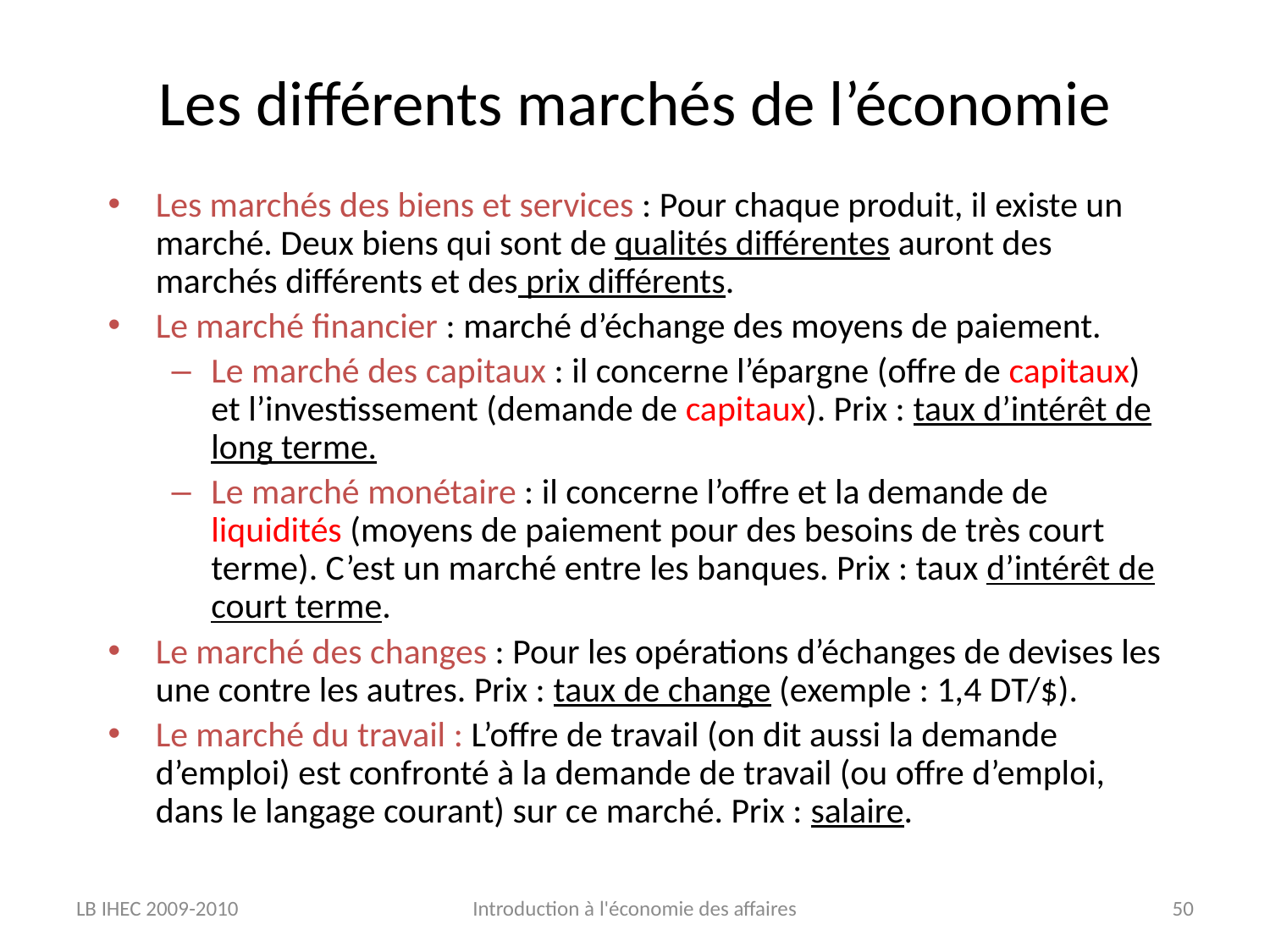

# Les différents marchés de l’économie
Les marchés des biens et services : Pour chaque produit, il existe un marché. Deux biens qui sont de qualités différentes auront des marchés différents et des prix différents.
Le marché financier : marché d’échange des moyens de paiement.
Le marché des capitaux : il concerne l’épargne (offre de capitaux) et l’investissement (demande de capitaux). Prix : taux d’intérêt de long terme.
Le marché monétaire : il concerne l’offre et la demande de liquidités (moyens de paiement pour des besoins de très court terme). C’est un marché entre les banques. Prix : taux d’intérêt de court terme.
Le marché des changes : Pour les opérations d’échanges de devises les une contre les autres. Prix : taux de change (exemple : 1,4 DT/$).
Le marché du travail : L’offre de travail (on dit aussi la demande d’emploi) est confronté à la demande de travail (ou offre d’emploi, dans le langage courant) sur ce marché. Prix : salaire.
LB IHEC 2009-2010
Introduction à l'économie des affaires
50